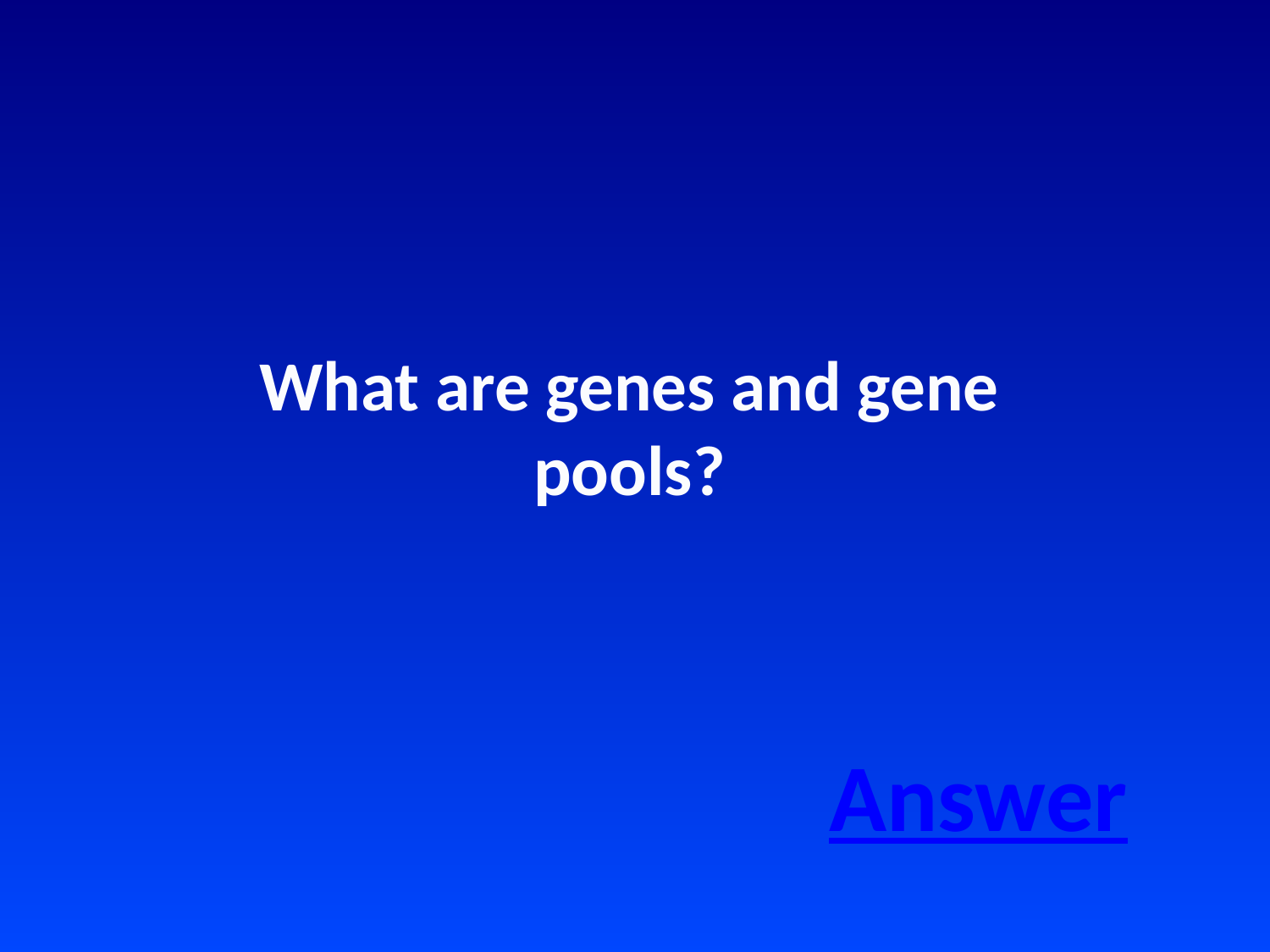

What are genes and gene pools?

Answer